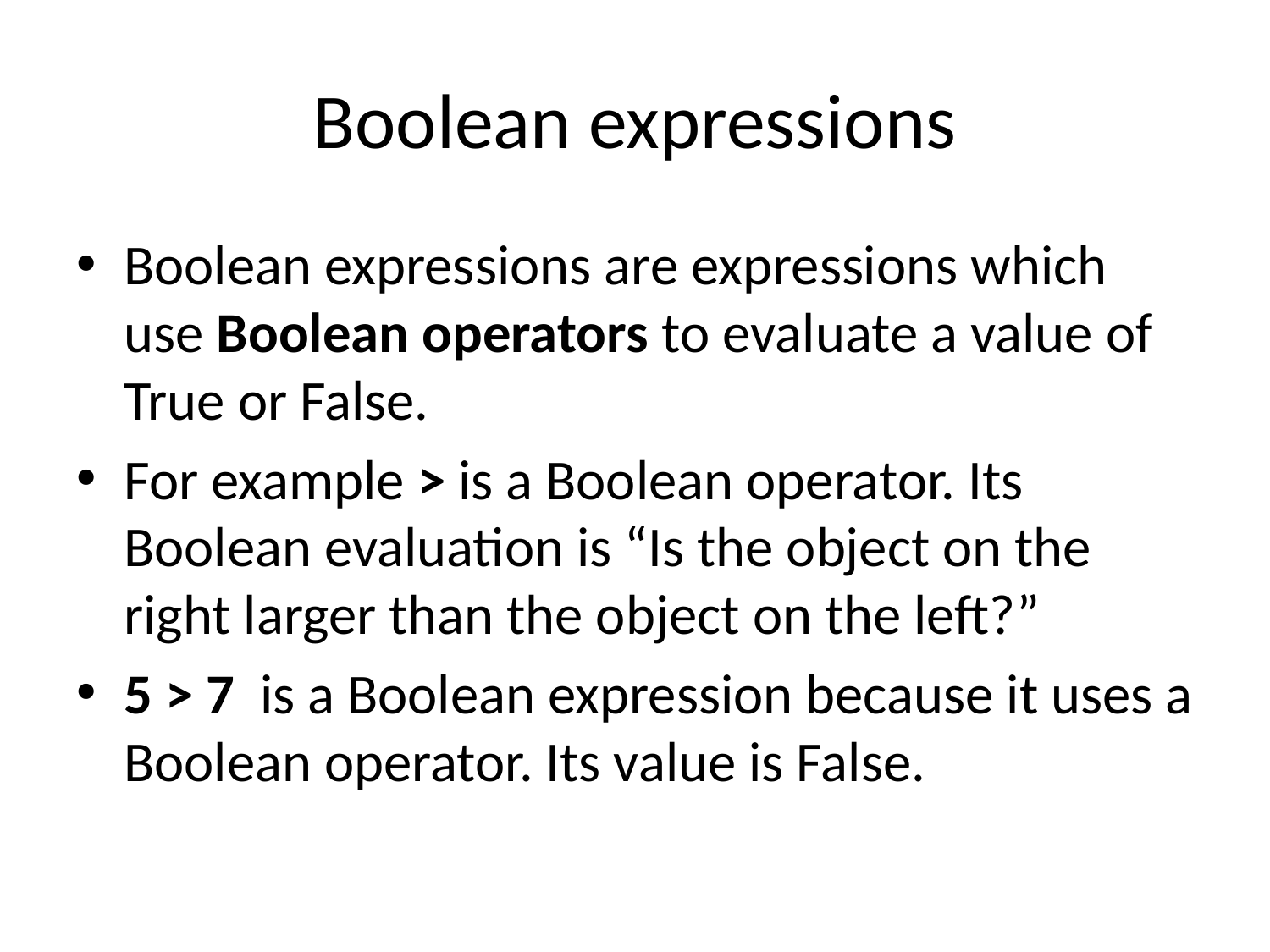

# Boolean expressions
Boolean expressions are expressions which use Boolean operators to evaluate a value of True or False.
For example > is a Boolean operator. Its Boolean evaluation is “Is the object on the right larger than the object on the left?”
5 > 7  is a Boolean expression because it uses a Boolean operator. Its value is False.